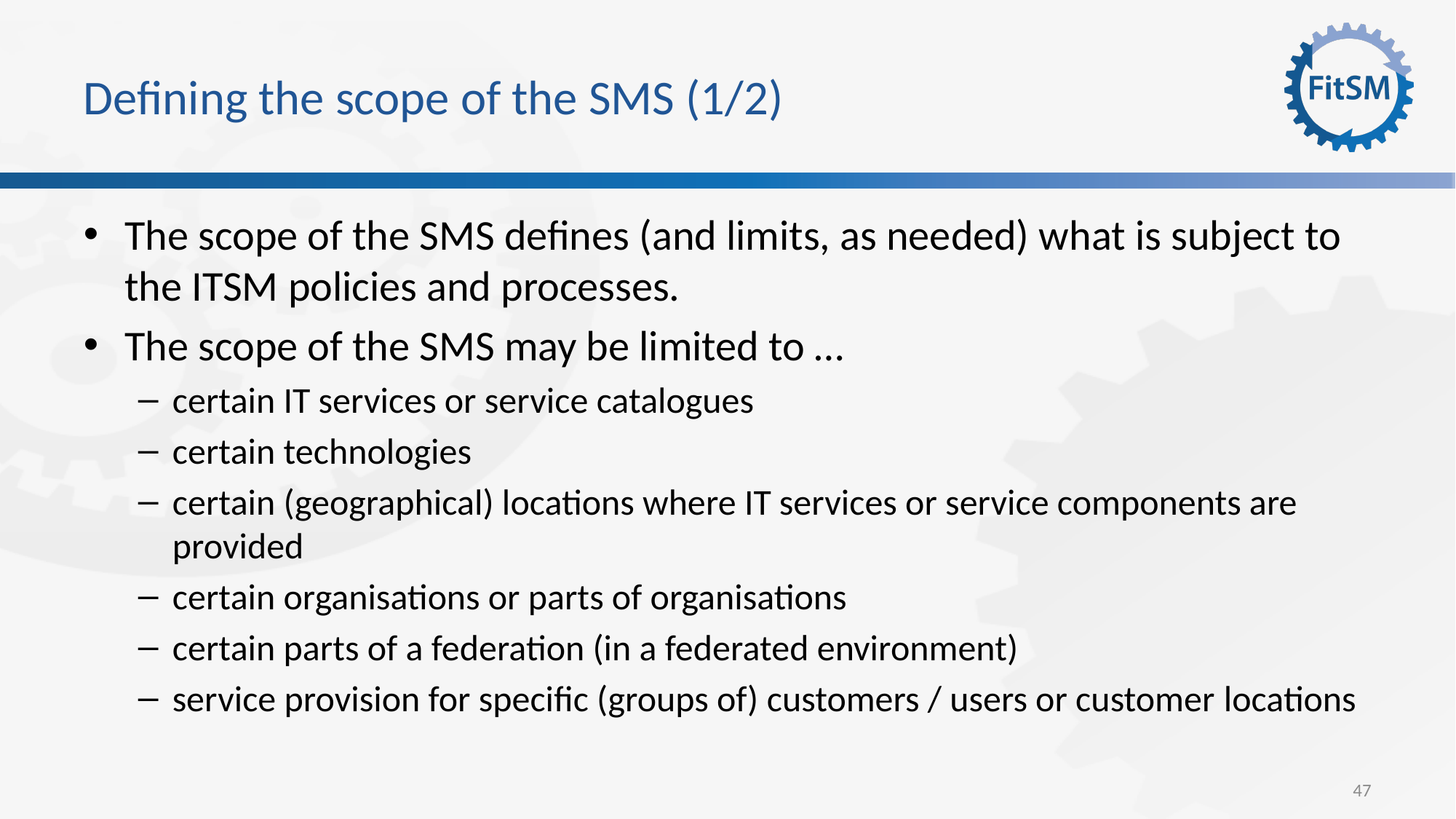

# Defining the scope of the SMS (1/2)
The scope of the SMS defines (and limits, as needed) what is subject to the ITSM policies and processes.
The scope of the SMS may be limited to …
certain IT services or service catalogues
certain technologies
certain (geographical) locations where IT services or service components are provided
certain organisations or parts of organisations
certain parts of a federation (in a federated environment)
service provision for specific (groups of) customers / users or customer locations
47